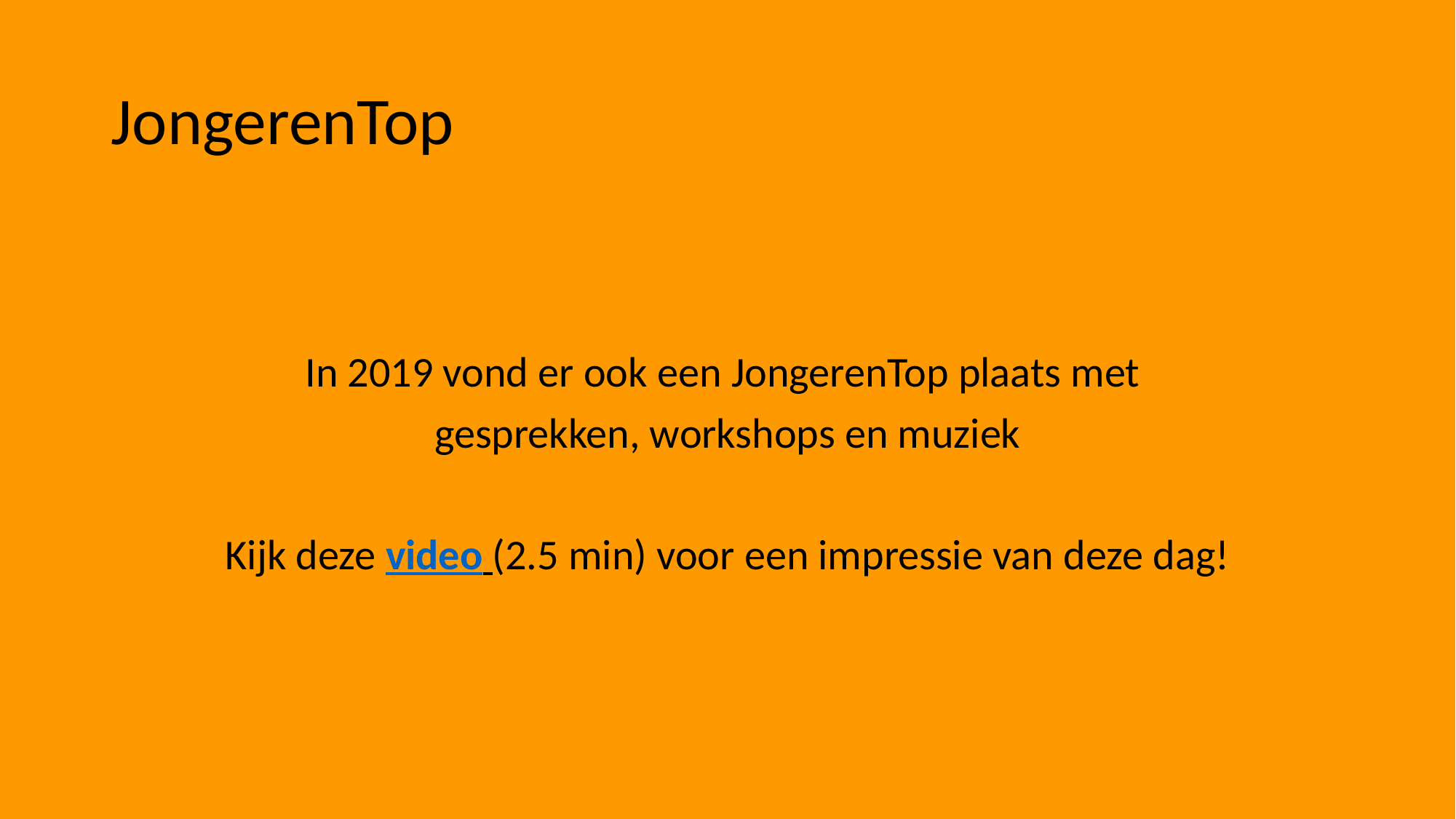

# JongerenTop

In 2019 vond er ook een JongerenTop plaats met
gesprekken, workshops en muziek

Kijk deze video (2.5 min) voor een impressie van deze dag!